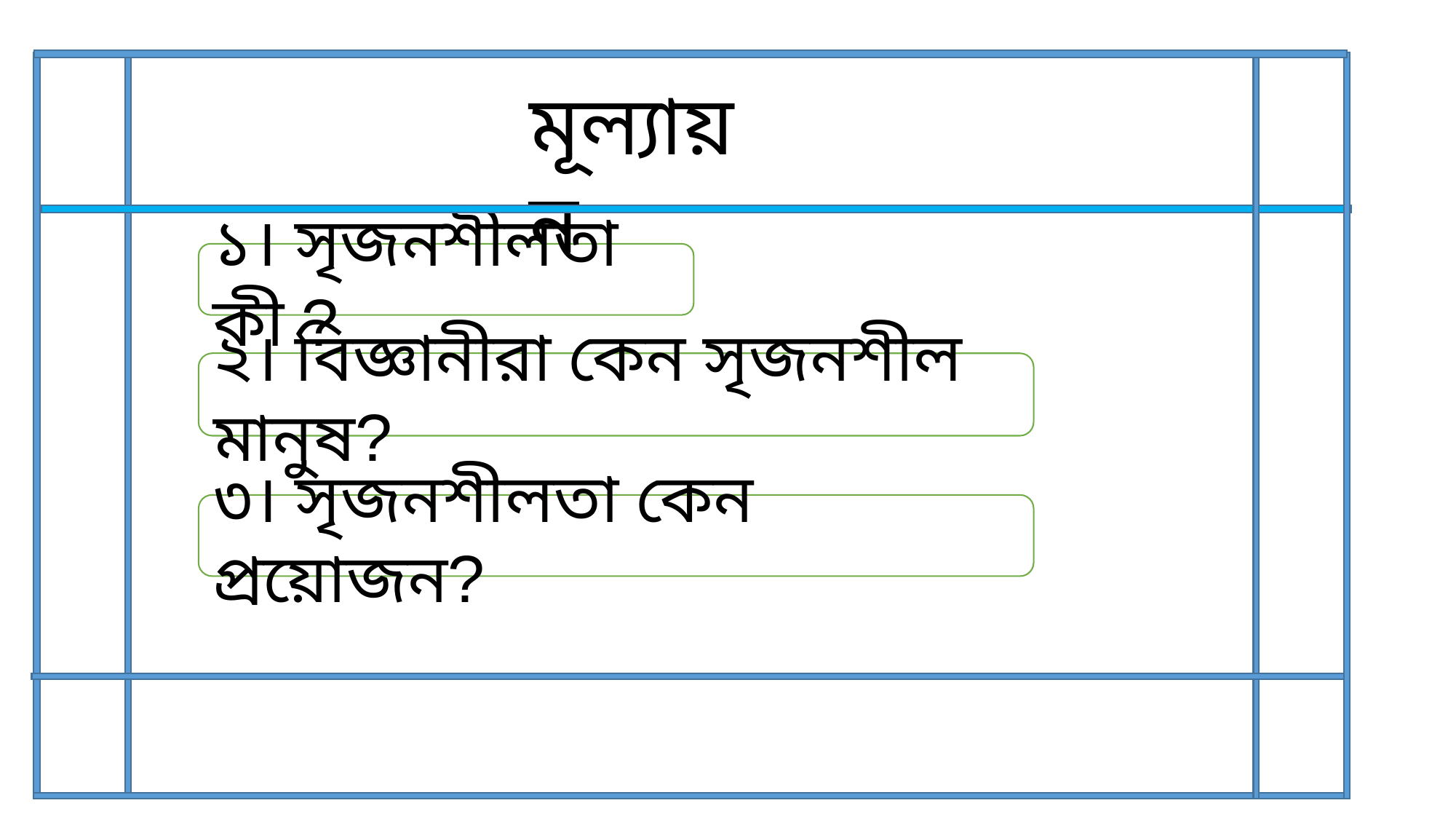

মূল্যায়ন

১। সৃজনশীলতা কী ?
২। বিজ্ঞানীরা কেন সৃজনশীল মানুষ?
৩। সৃজনশীলতা কেন প্রয়োজন?